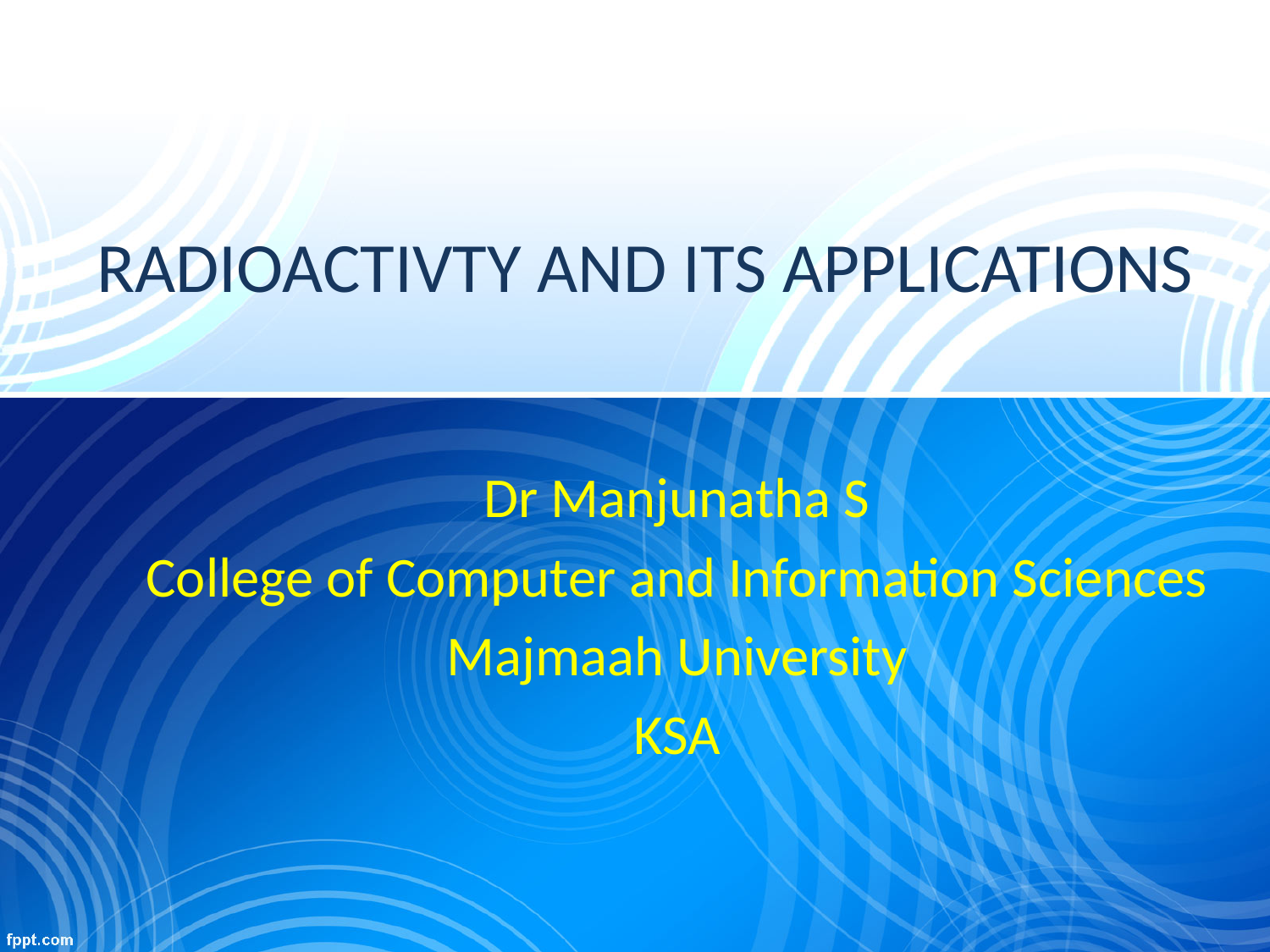

# RADIOACTIVTY AND ITS APPLICATIONS
Dr Manjunatha S
College of Computer and Information Sciences
Majmaah University
KSA